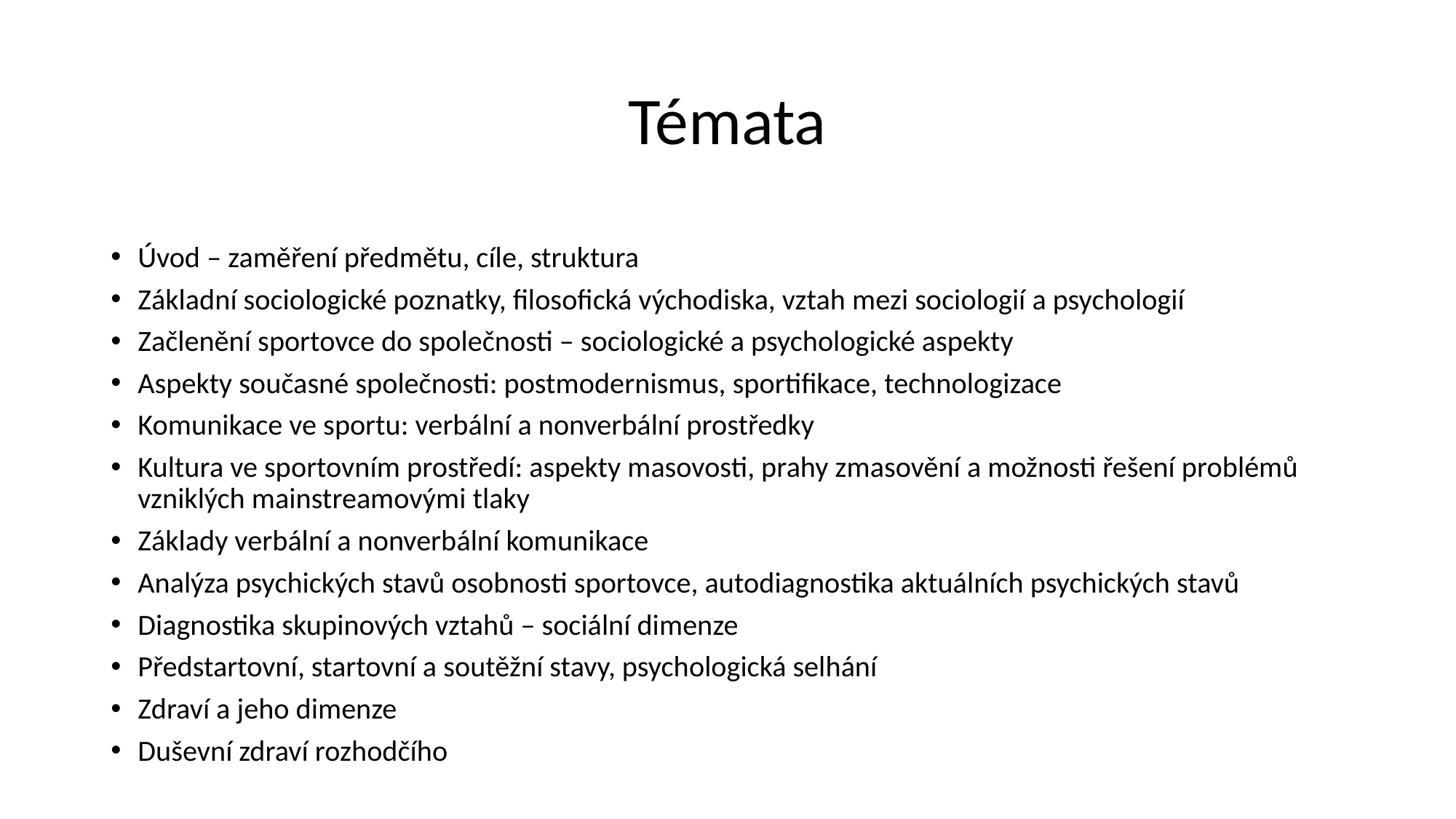

# Témata

Úvod – zaměření předmětu, cíle, struktura
Základní sociologické poznatky, filosofická východiska, vztah mezi sociologií a psychologií
Začlenění sportovce do společnosti – sociologické a psychologické aspekty
Aspekty současné společnosti: postmodernismus, sportifikace, technologizace
Komunikace ve sportu: verbální a nonverbální prostředky
Kultura ve sportovním prostředí: aspekty masovosti, prahy zmasovění a možnosti řešení problémů vzniklých mainstreamovými tlaky
Základy verbální a nonverbální komunikace
Analýza psychických stavů osobnosti sportovce, autodiagnostika aktuálních psychických stavů
Diagnostika skupinových vztahů – sociální dimenze
Předstartovní, startovní a soutěžní stavy, psychologická selhání
Zdraví a jeho dimenze
Duševní zdraví rozhodčího